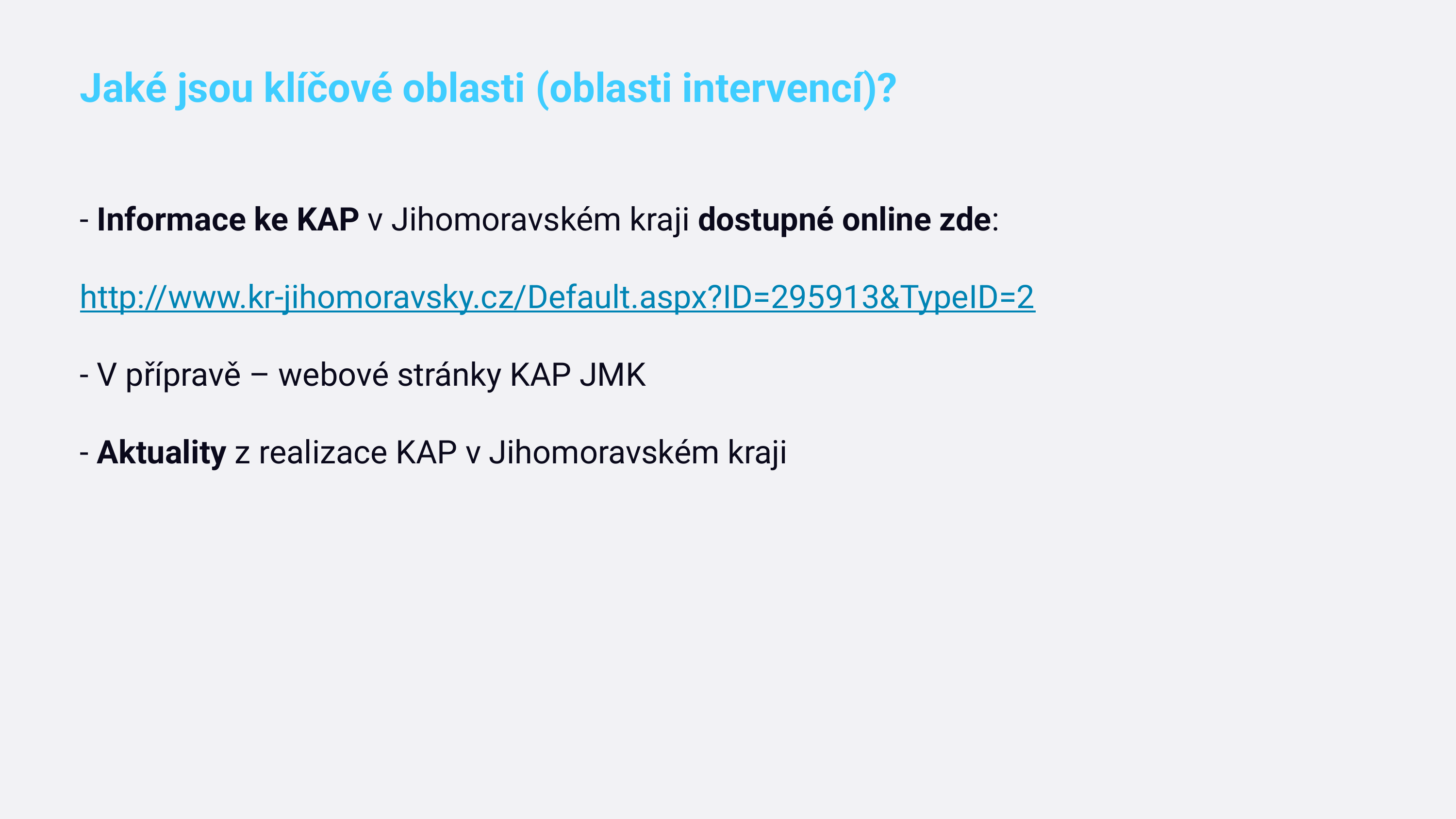

Jaké jsou klíčové oblasti (oblasti intervencí)?
- Informace ke KAP v Jihomoravském kraji dostupné online zde:

http://www.kr-jihomoravsky.cz/Default.aspx?ID=295913&TypeID=2

- V přípravě – webové stránky KAP JMK

- Aktuality z realizace KAP v Jihomoravském kraji